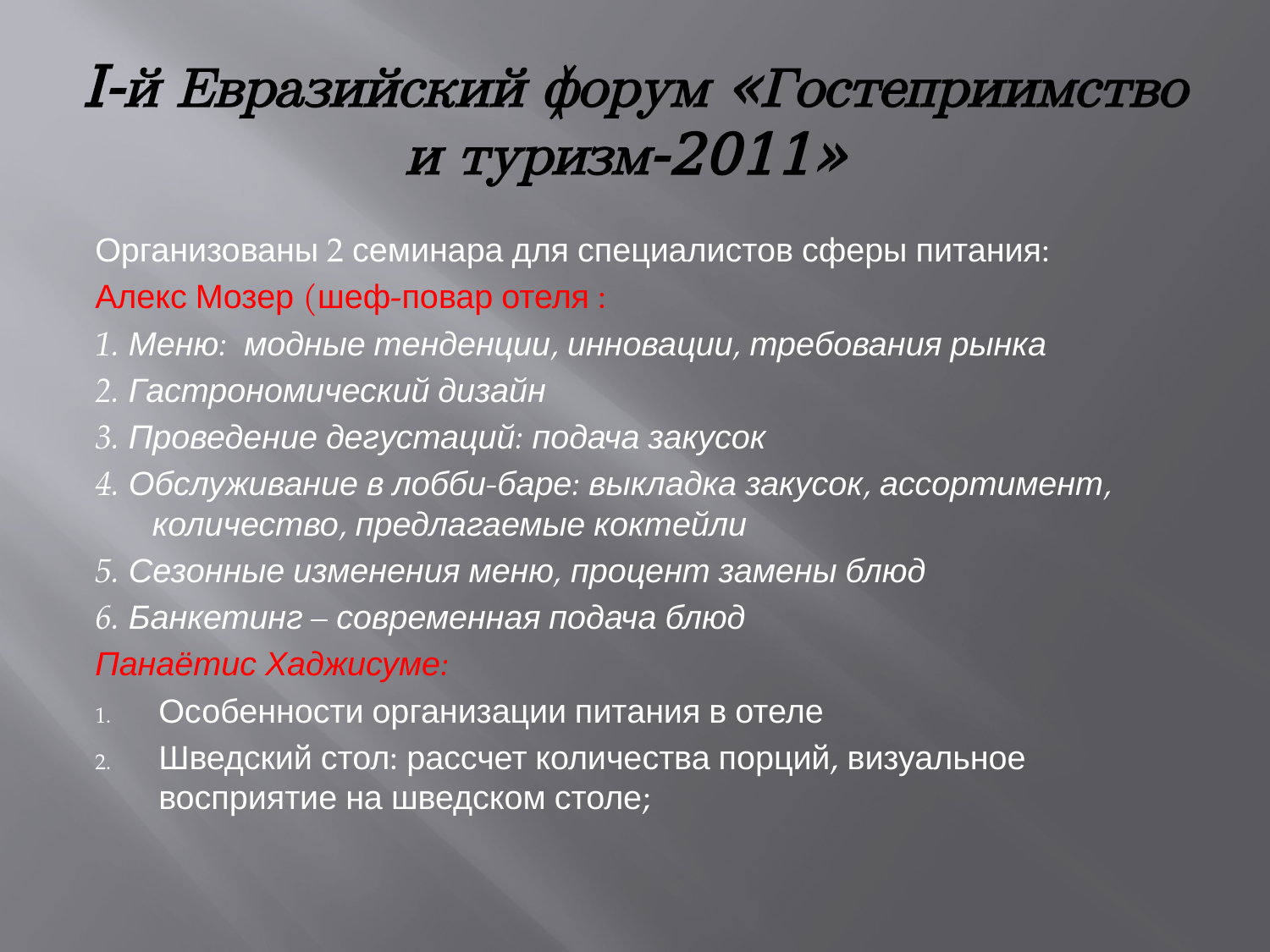

# I-й Евразийский форум «Гостеприимство и туризм-2011»
Организованы 2 семинара для специалистов сферы питания:
Алекс Мозер (шеф-повар отеля :
1. Меню:  модные тенденции, инновации, требования рынка
2. Гастрономический дизайн
3. Проведение дегустаций: подача закусок
4. Обслуживание в лобби-баре: выкладка закусок, ассортимент, количество, предлагаемые коктейли
5. Сезонные изменения меню, процент замены блюд
6. Банкетинг – современная подача блюд
Панаётис Хаджисуме:
Особенности организации питания в отеле
Шведский стол: рассчет количества порций, визуальное восприятие на шведском столе;